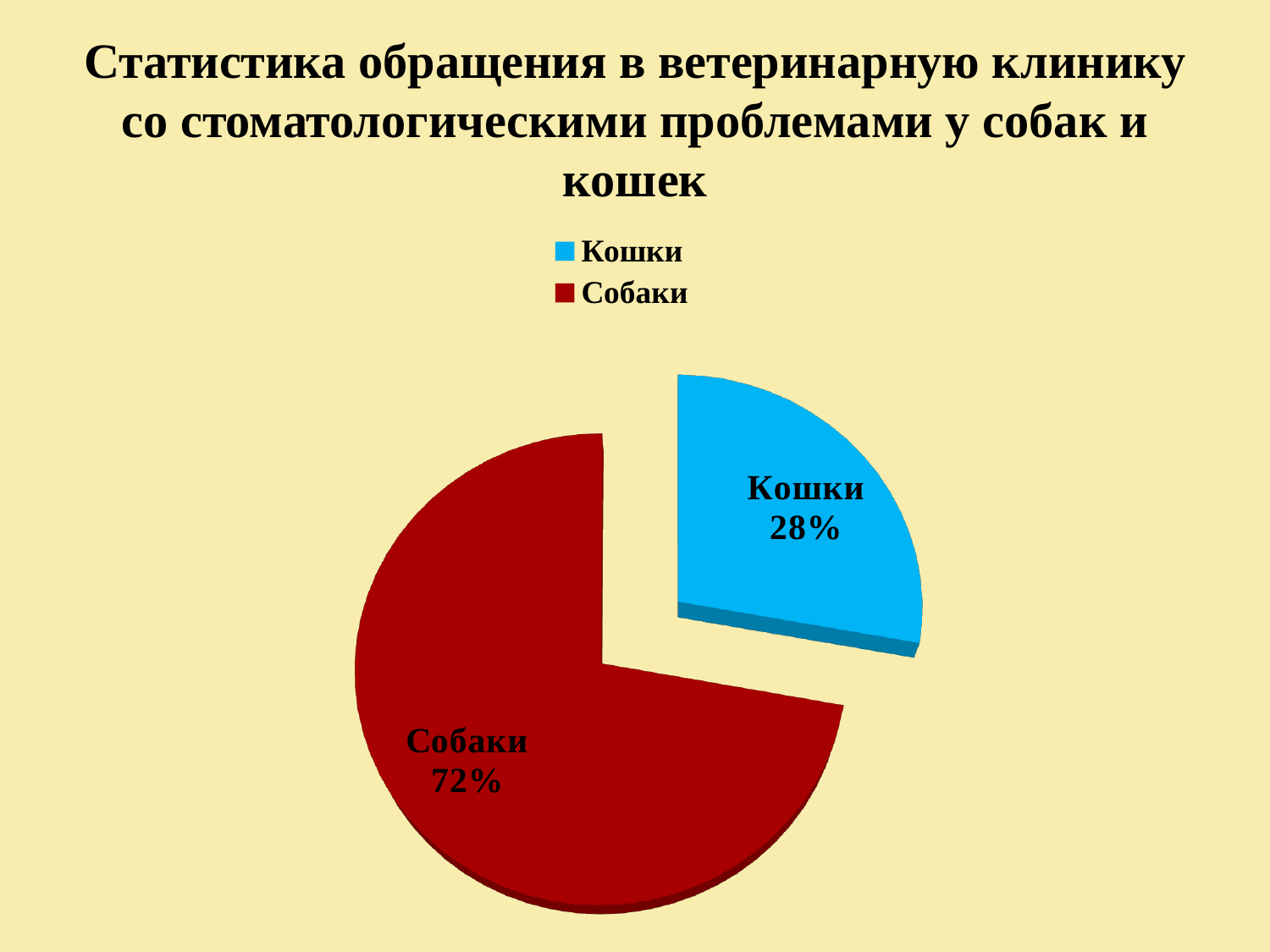

# Статистика обращения в ветеринарную клинику со стоматологическими проблемами у собак и кошек

[unsupported chart]